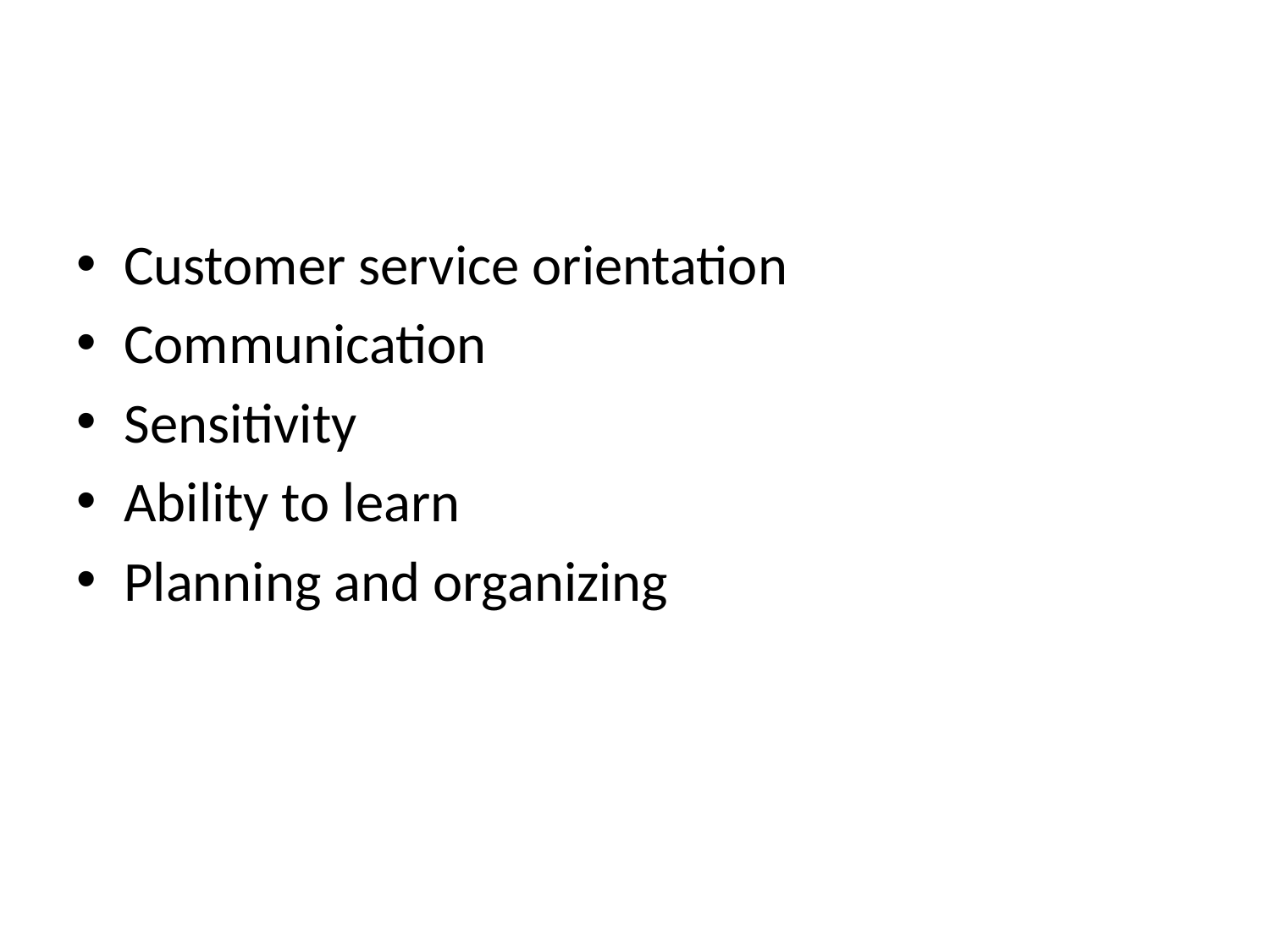

#
Customer service orientation
Communication
Sensitivity
Ability to learn
Planning and organizing